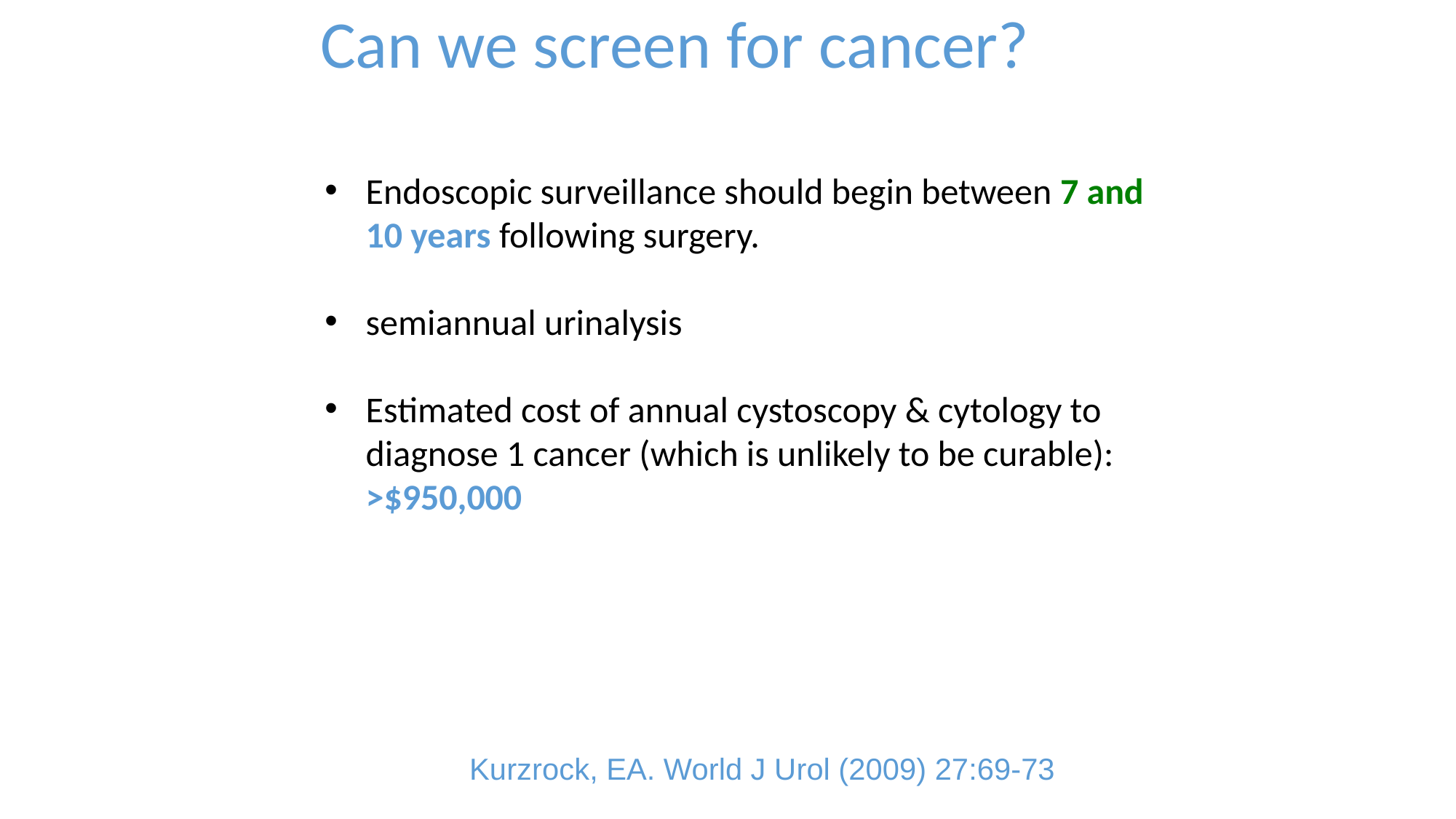

# Can we screen for cancer?
Endoscopic surveillance should begin between 7 and 10 years following surgery.

semiannual urinalysis

Estimated cost of annual cystoscopy & cytology to diagnose 1 cancer (which is unlikely to be curable): >$950,000
Kurzrock, EA. World J Urol (2009) 27:69-73